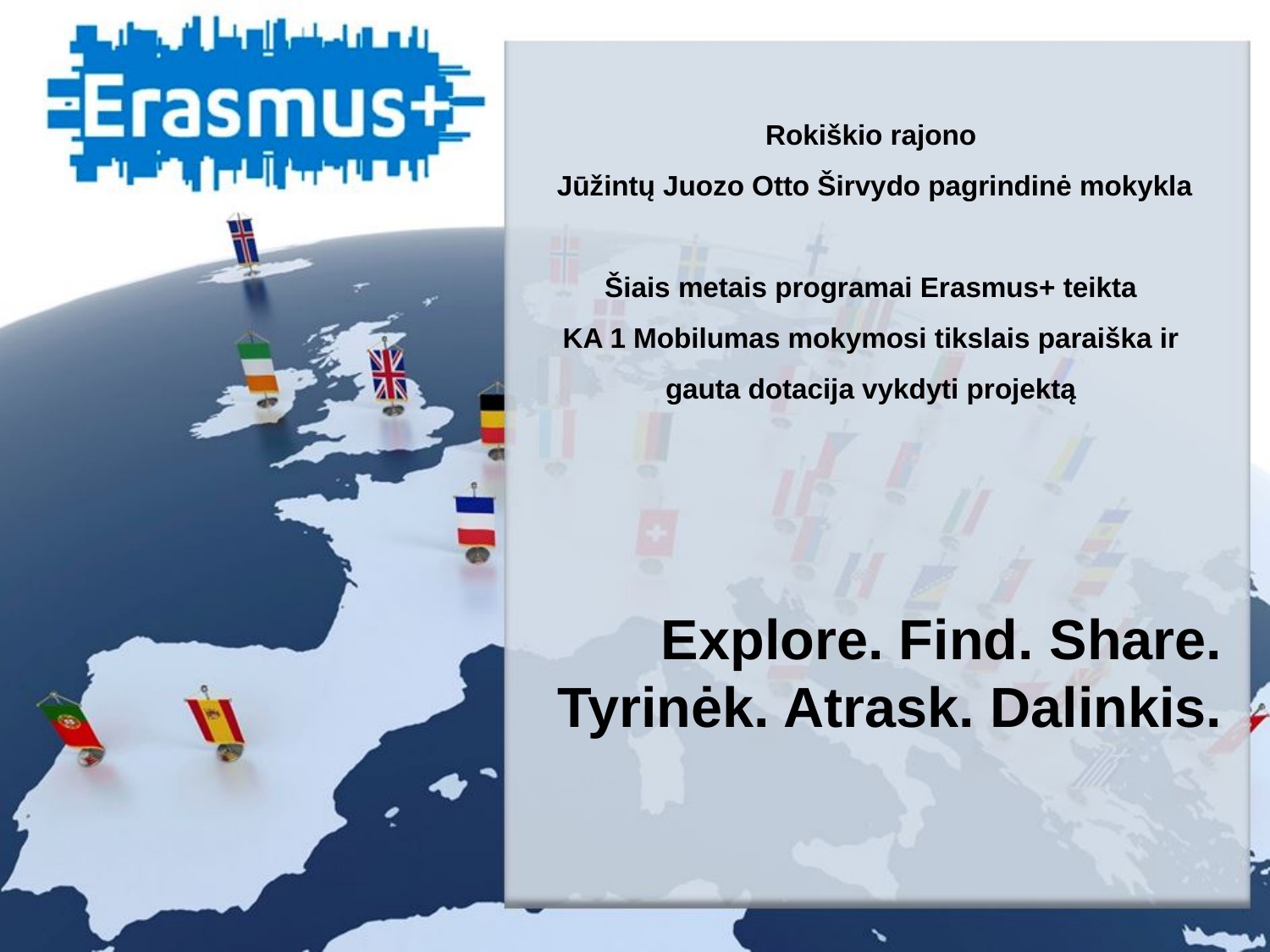

Rokiškio rajono
Jūžintų Juozo Otto Širvydo pagrindinė mokykla

Šiais metais programai Erasmus+ teikta
KA 1 Mobilumas mokymosi tikslais paraiška ir
gauta dotacija vykdyti projektą
Explore. Find. Share.
Tyrinėk. Atrask. Dalinkis.